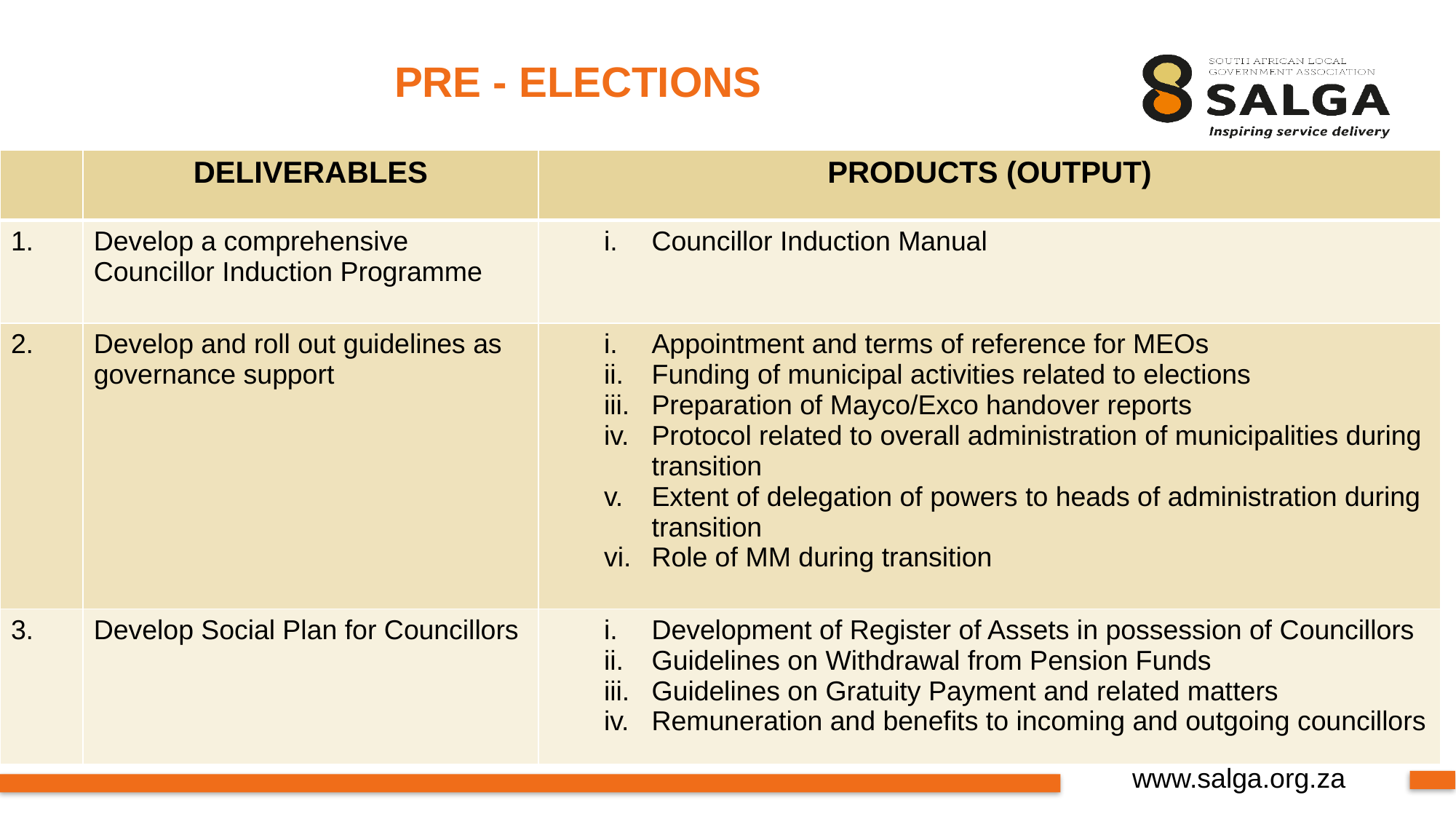

# PRE - ELECTIONS
|  | DELIVERABLES | PRODUCTS (OUTPUT) |
| --- | --- | --- |
| 1. | Develop a comprehensive Councillor Induction Programme | Councillor Induction Manual |
| 2. | Develop and roll out guidelines as governance support | Appointment and terms of reference for MEOs Funding of municipal activities related to elections Preparation of Mayco/Exco handover reports Protocol related to overall administration of municipalities during transition Extent of delegation of powers to heads of administration during transition Role of MM during transition |
| 3. | Develop Social Plan for Councillors | Development of Register of Assets in possession of Councillors Guidelines on Withdrawal from Pension Funds Guidelines on Gratuity Payment and related matters Remuneration and benefits to incoming and outgoing councillors |